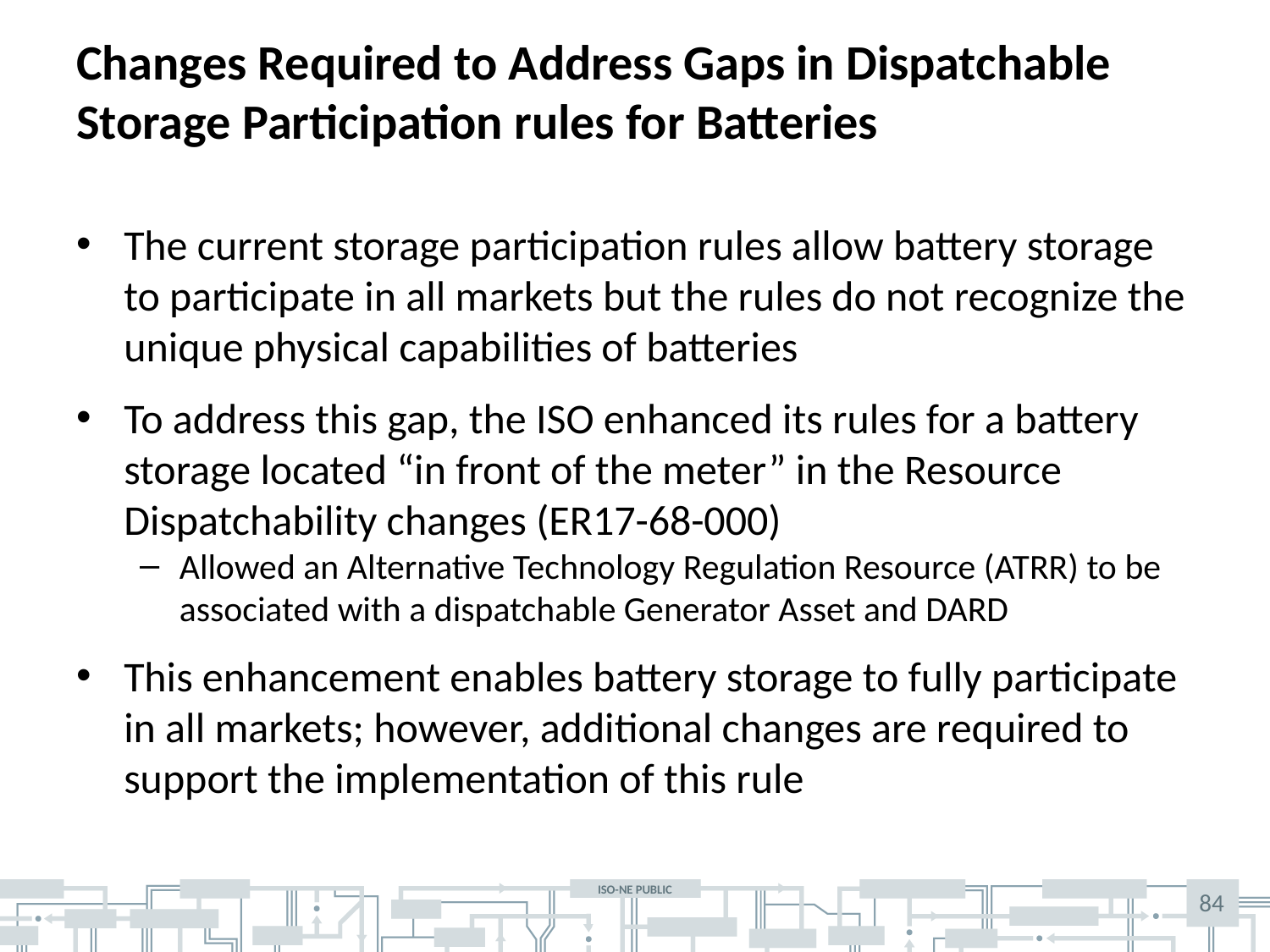

# Changes Required to Address Gaps in Dispatchable Storage Participation rules for Batteries
The current storage participation rules allow battery storage to participate in all markets but the rules do not recognize the unique physical capabilities of batteries
To address this gap, the ISO enhanced its rules for a battery storage located “in front of the meter” in the Resource Dispatchability changes (ER17-68-000)
Allowed an Alternative Technology Regulation Resource (ATRR) to be associated with a dispatchable Generator Asset and DARD
This enhancement enables battery storage to fully participate in all markets; however, additional changes are required to support the implementation of this rule
84